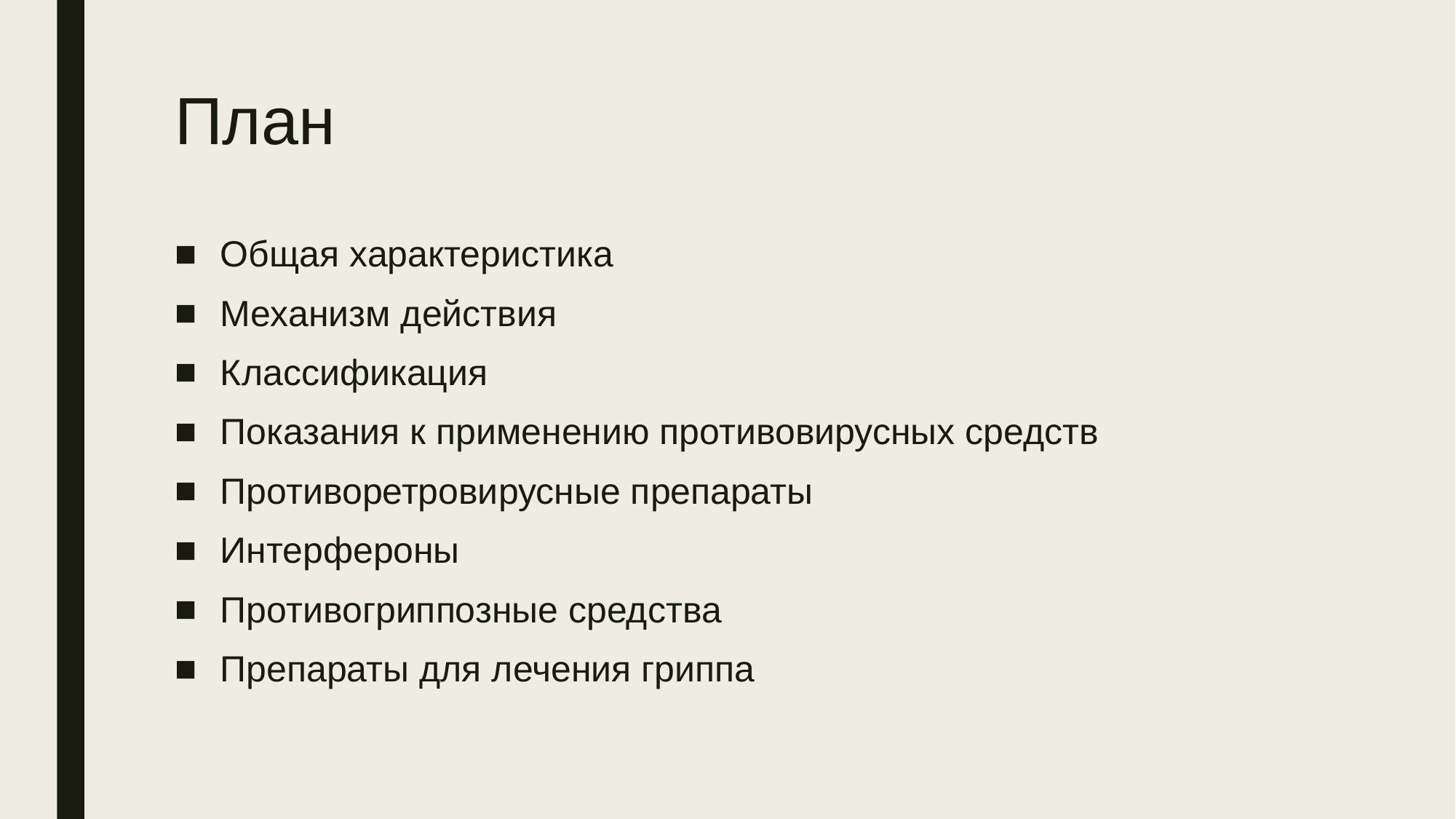

# План
Общая характеристика
Механизм действия
Классификация
Показания к применению противовирусных средств
Противоретровирусные препараты
Интерфероны
Противогриппозные средства
Препараты для лечения гриппа